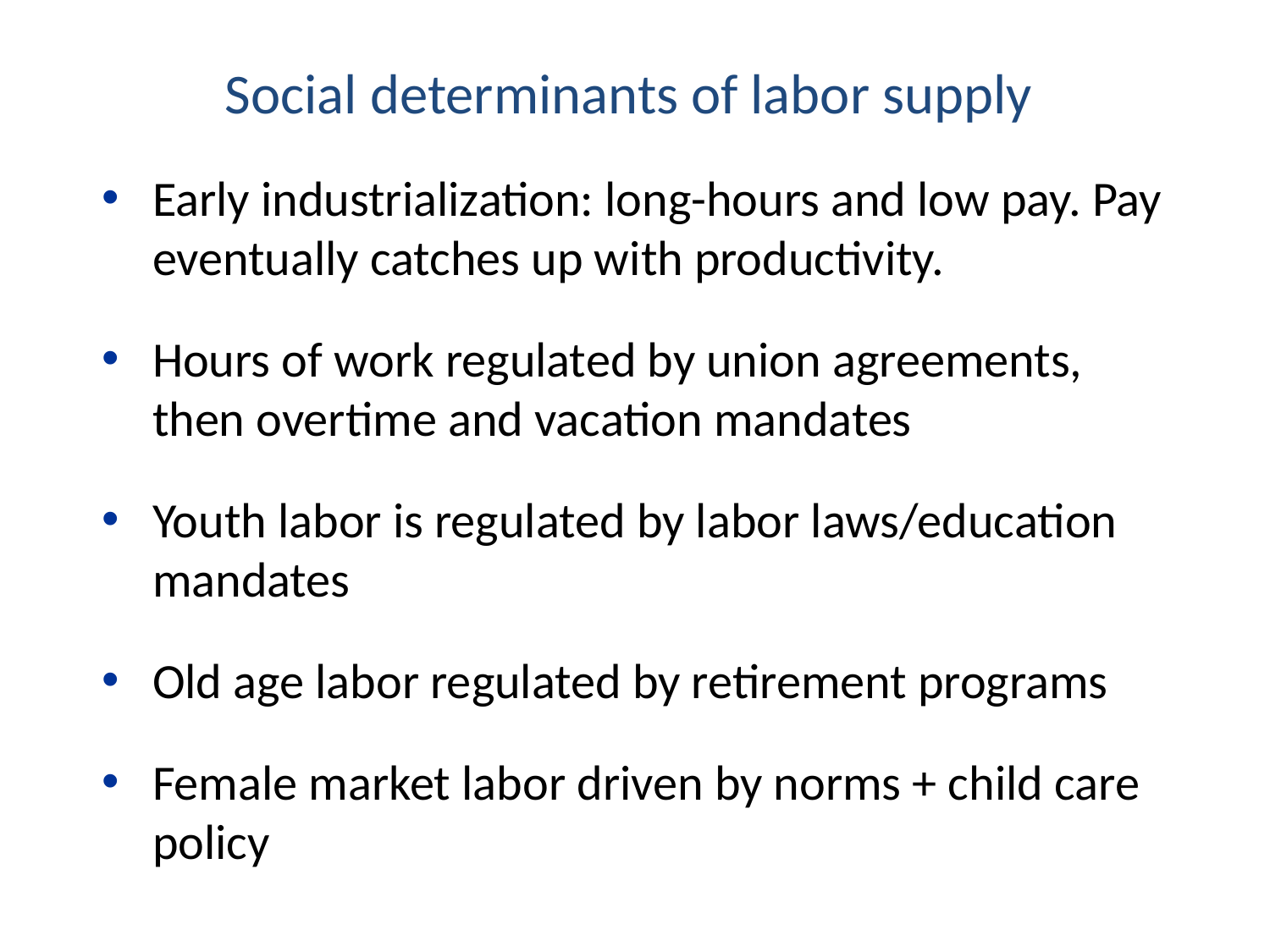

Social determinants of labor supply
Early industrialization: long-hours and low pay. Pay eventually catches up with productivity.
Hours of work regulated by union agreements, then overtime and vacation mandates
Youth labor is regulated by labor laws/education mandates
Old age labor regulated by retirement programs
Female market labor driven by norms + child care policy